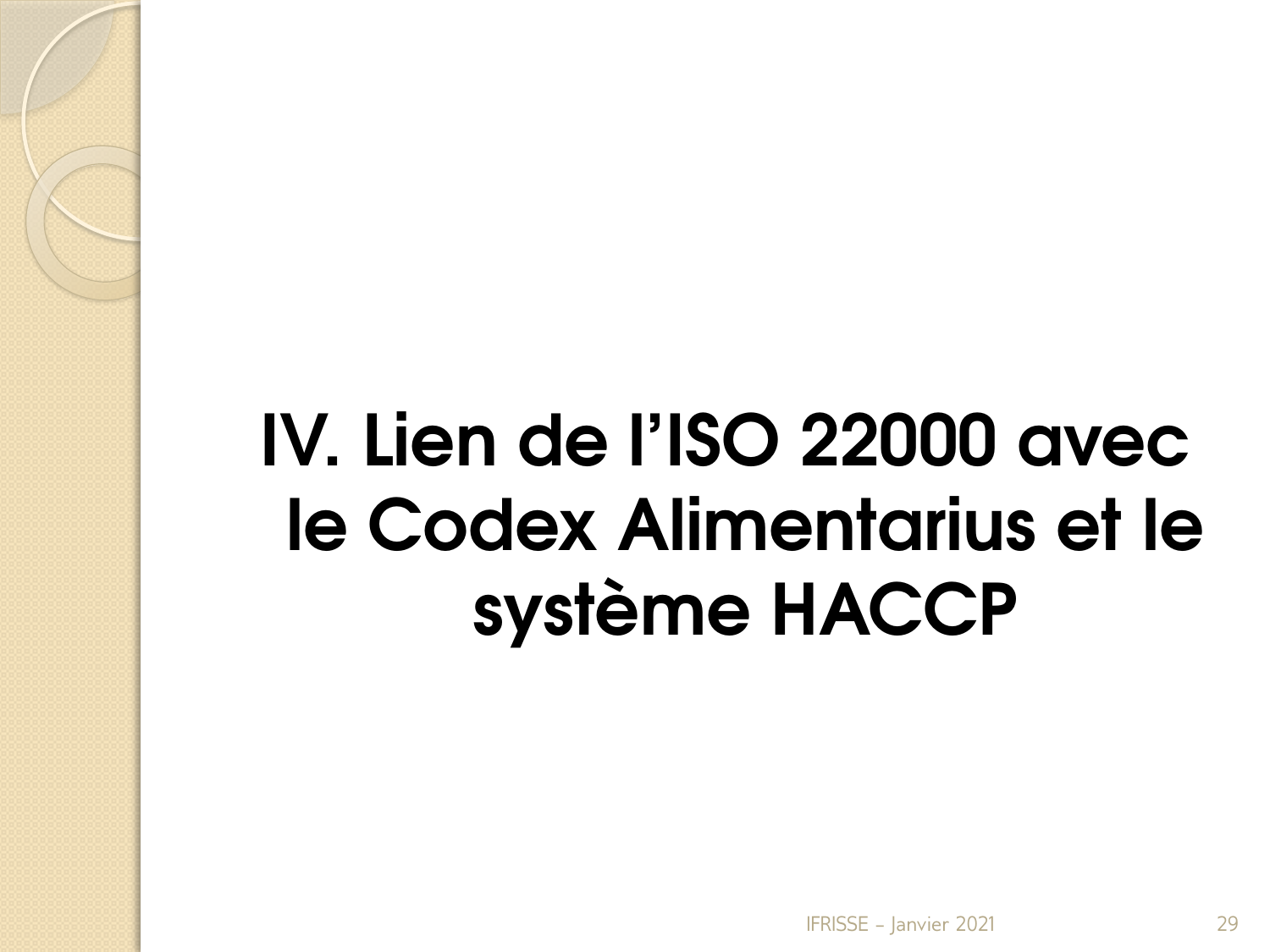

IV. Lien de l’ISO 22000 avec le Codex Alimentarius et le système HACCP

IFRISSE – Janvier 2021
29